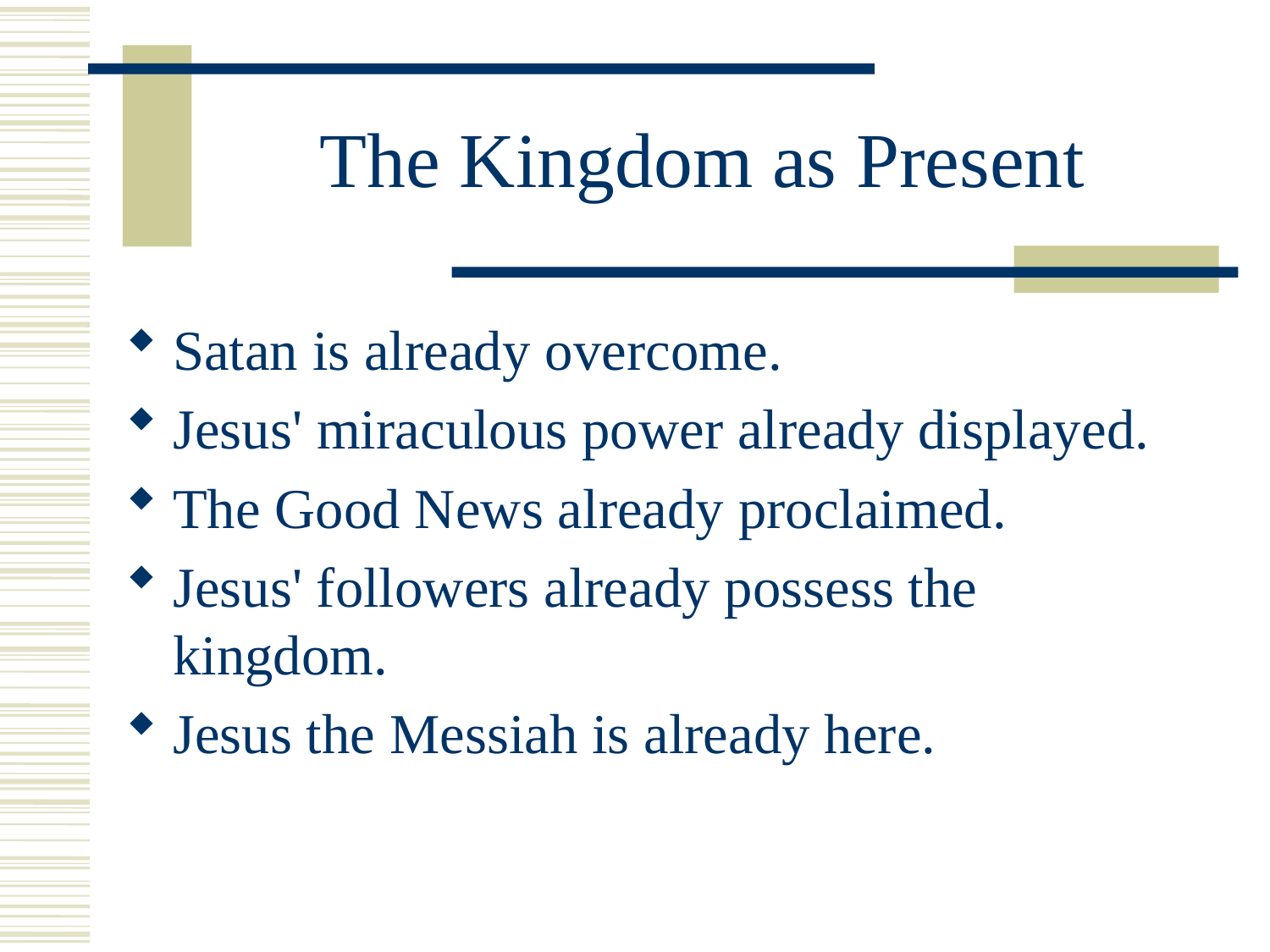

# The Kingdom as Present
Satan is already overcome.
Jesus' miraculous power already displayed.
The Good News already proclaimed.
Jesus' followers already possess the kingdom.
Jesus the Messiah is already here.